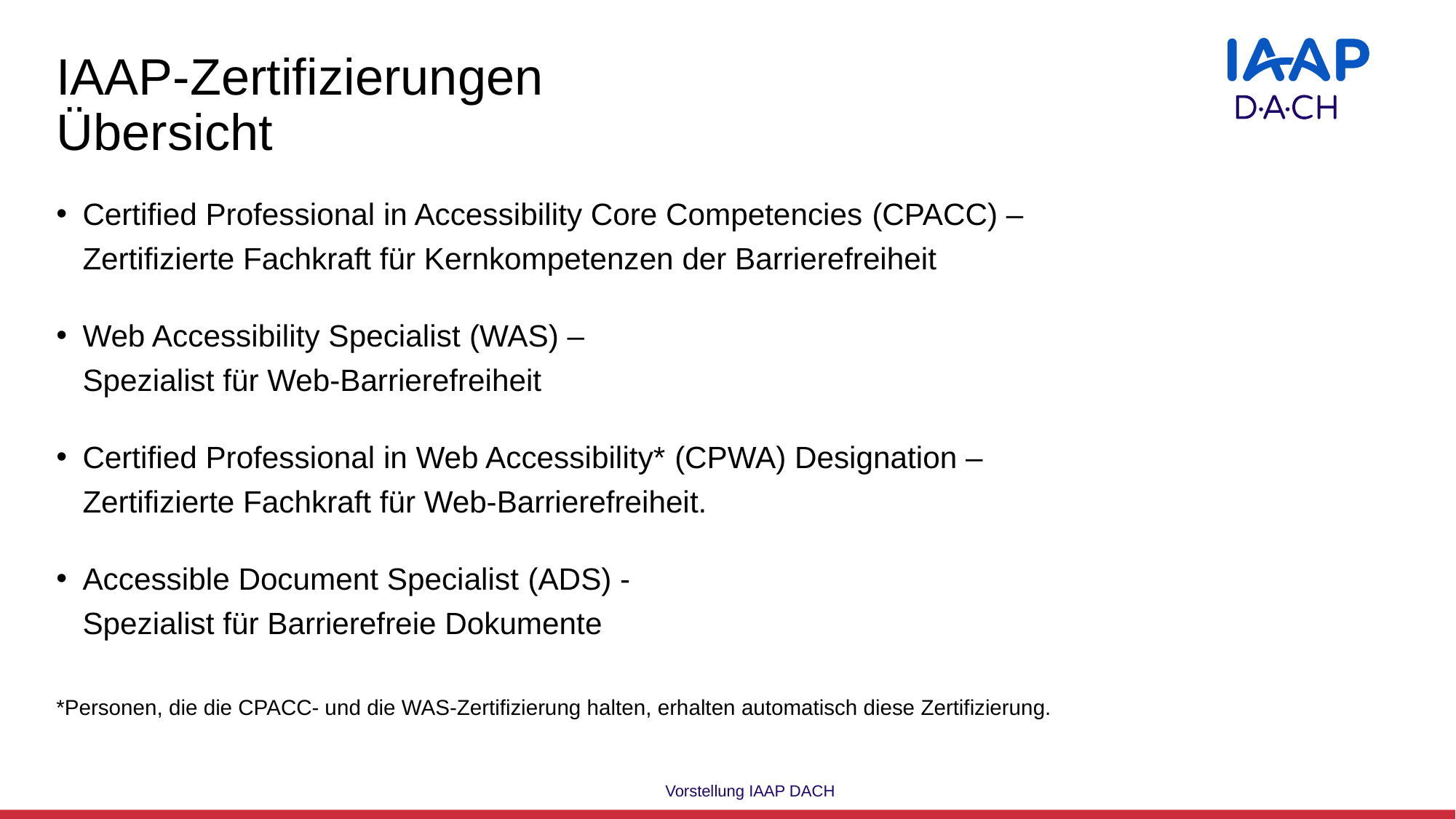

# IAAP-Zertifizierungen Übersicht
Certified Professional in Accessibility Core Competencies (CPACC) –
Zertifizierte Fachkraft für Kernkompetenzen der Barrierefreiheit
Web Accessibility Specialist (WAS) –
Spezialist für Web-Barrierefreiheit
Certified Professional in Web Accessibility* (CPWA) Designation –
Zertifizierte Fachkraft für Web-Barrierefreiheit.
Accessible Document Specialist (ADS) -
Spezialist für Barrierefreie Dokumente
*Personen, die die CPACC- und die WAS-Zertifizierung halten, erhalten automatisch diese Zertifizierung.
Vorstellung IAAP DACH